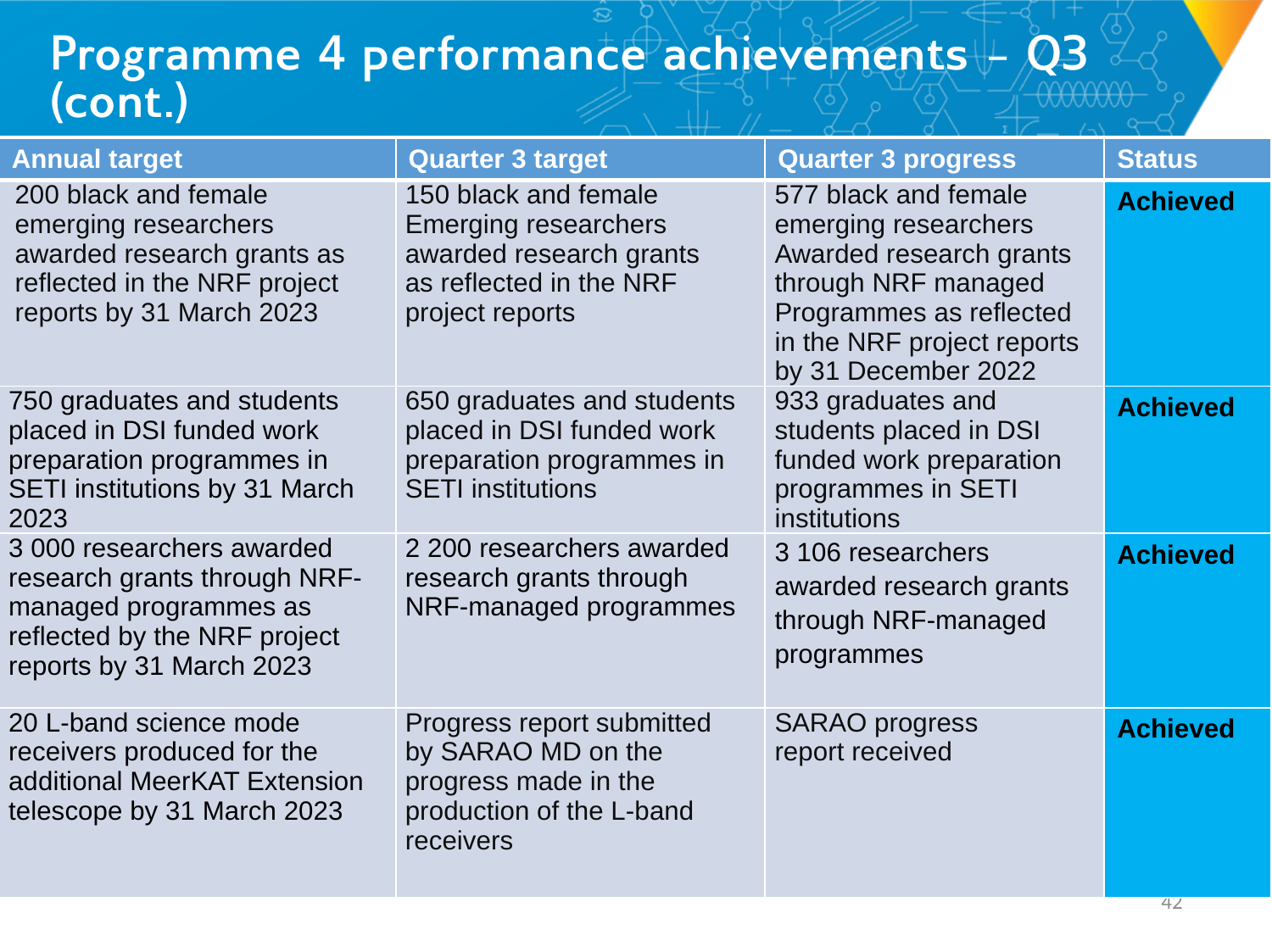

# Programme 4 performance achievements – Q3 (cont.)
| Annual target | Quarter 3 target | Quarter 3 progress | Status |
| --- | --- | --- | --- |
| 200 black and female emerging researchers awarded research grants as reflected in the NRF project reports by 31 March 2023 | 150 black and female Emerging researchers awarded research grants as reflected in the NRF project reports | 577 black and female emerging researchers Awarded research grants through NRF managed Programmes as reflected in the NRF project reports by 31 December 2022 | Achieved |
| 750 graduates and students placed in DSI funded work preparation programmes in SETI institutions by 31 March 2023 | 650 graduates and students placed in DSI funded work preparation programmes in SETI institutions | 933 graduates and students placed in DSI funded work preparation programmes in SETI institutions | Achieved |
| 3 000 researchers awarded research grants through NRF-managed programmes as reflected by the NRF project reports by 31 March 2023 | 2 200 researchers awarded research grants through NRF-managed programmes | 3 106 researchers awarded research grants through NRF-managed programmes | Achieved |
| 20 L-band science mode receivers produced for the additional MeerKAT Extension telescope by 31 March 2023 | Progress report submitted by SARAO MD on the progress made in the production of the L-band receivers | SARAO progress report received | Achieved |

42